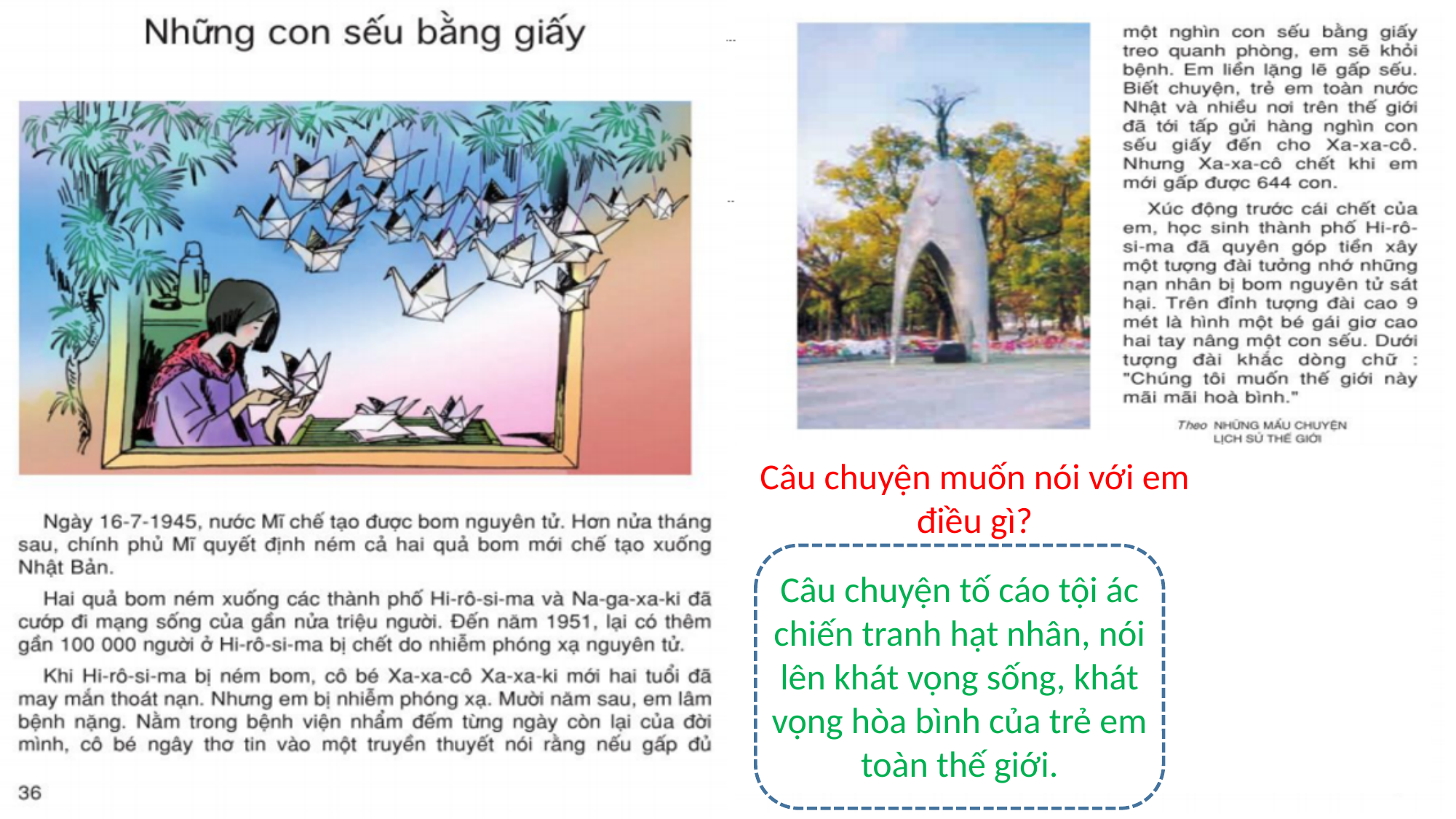

#

Câu chuyện muốn nói với em điều gì?

Câu chuyện tố cáo tội ác chiến tranh hạt nhân, nói lên khát vọng sống, khát vọng hòa bình của trẻ em toàn thế giới.